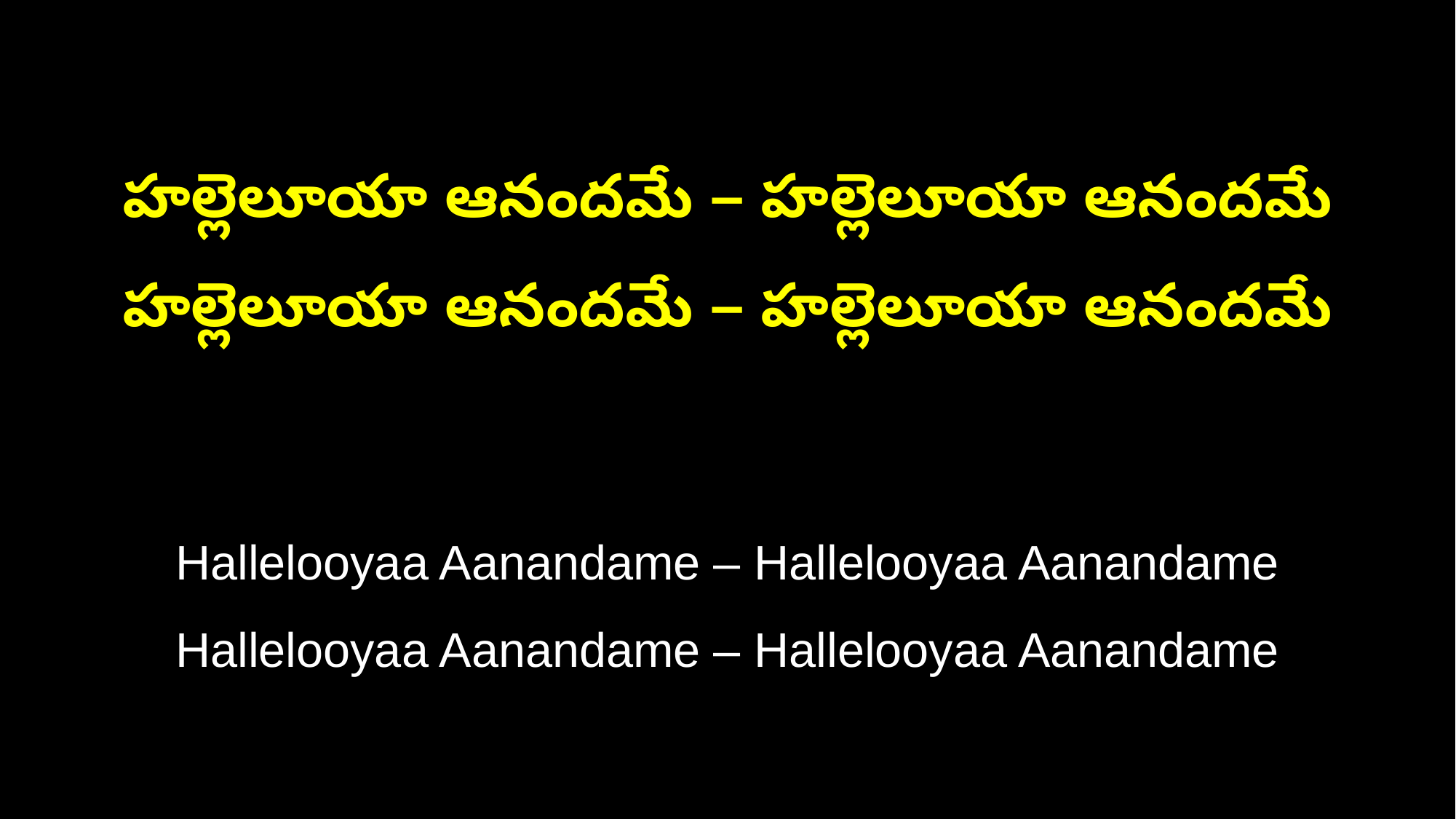

హల్లెలూయా ఆనందమే – హల్లెలూయా ఆనందమే
హల్లెలూయా ఆనందమే – హల్లెలూయా ఆనందమే
Hallelooyaa Aanandame – Hallelooyaa Aanandame
Hallelooyaa Aanandame – Hallelooyaa Aanandame